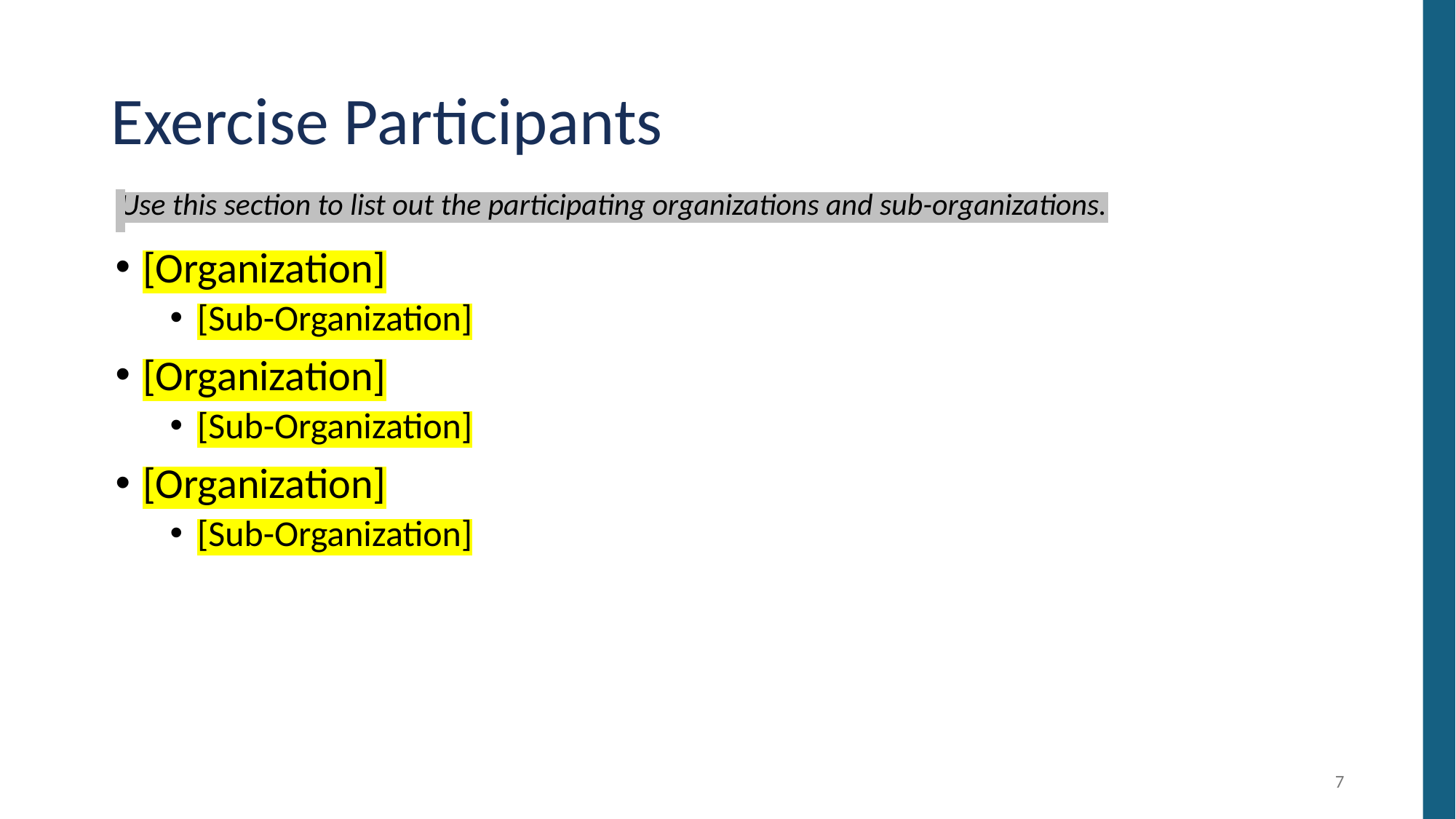

# Exercise Participants

[Organization]
[Sub-Organization]
[Organization]
[Sub-Organization]
[Organization]
[Sub-Organization]
Use this section to list out the participating organizations and sub-organizations.
7